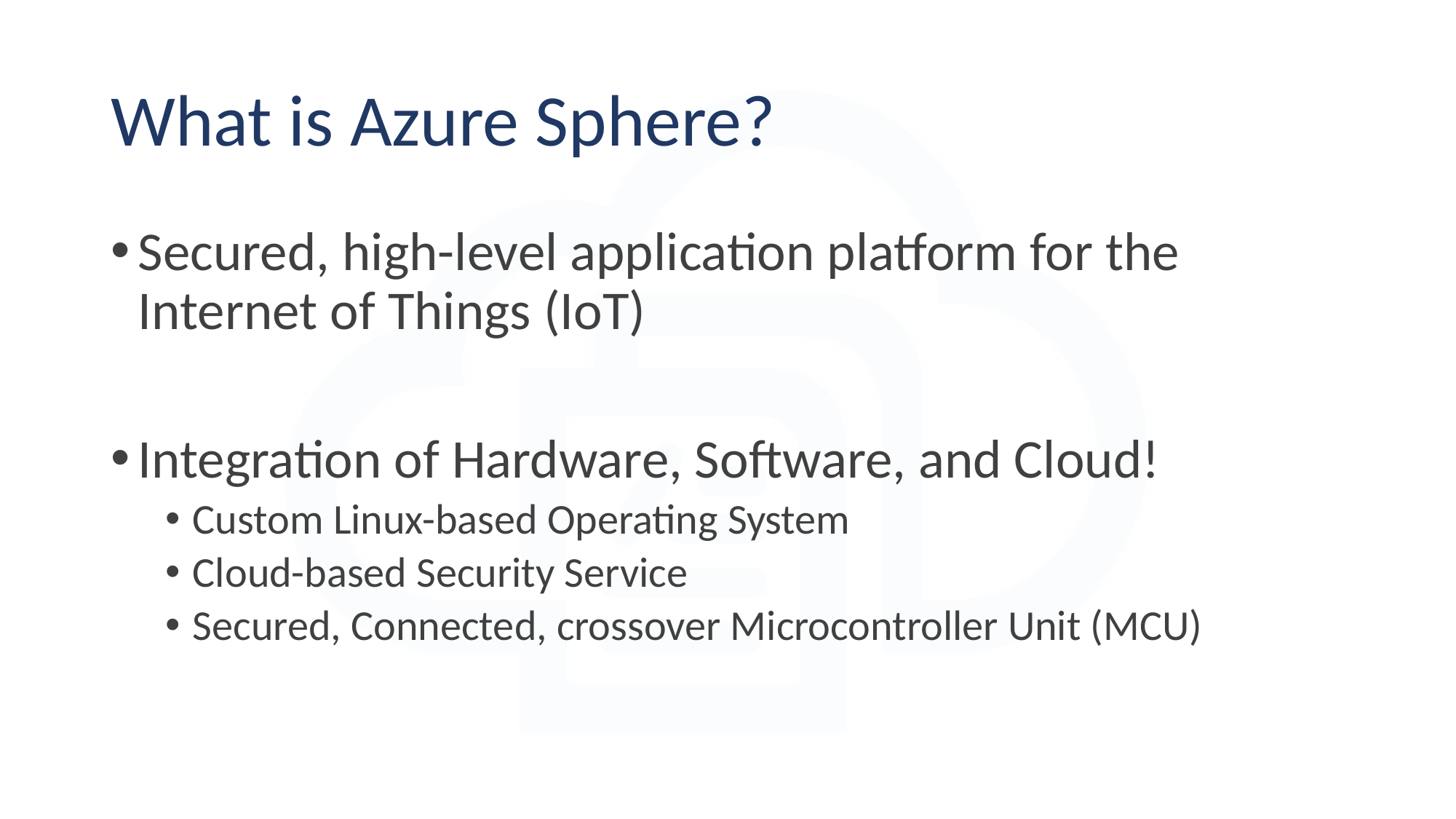

# What is Azure Sphere?
Secured, high-level application platform for the Internet of Things (IoT)

Integration of Hardware, Software, and Cloud!
Custom Linux-based Operating System
Cloud-based Security Service
Secured, Connected, crossover Microcontroller Unit (MCU)